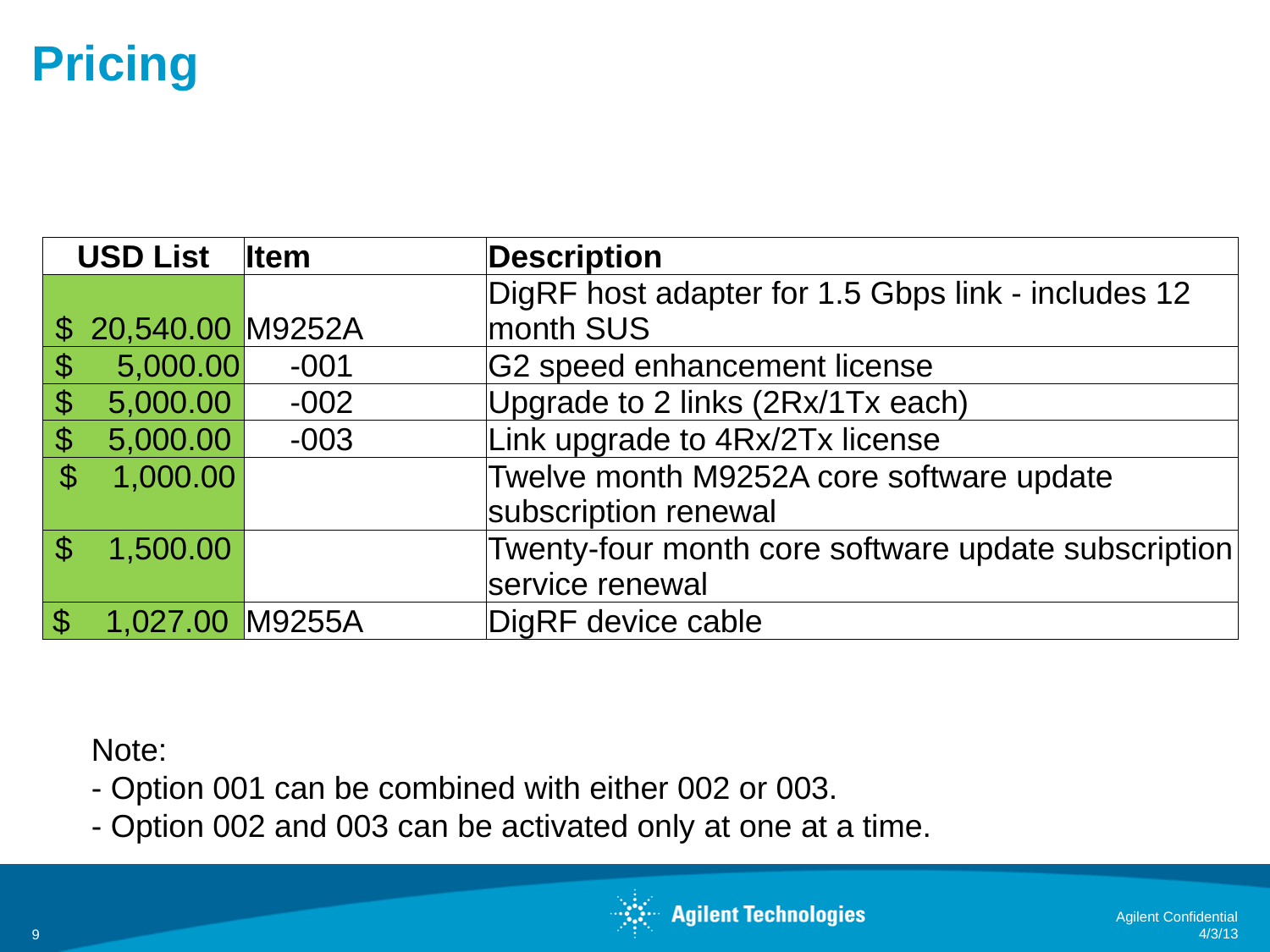

# Pricing
|  |  |  |
| --- | --- | --- |
| USD List | Item | Description |
| $ 20,540.00 | M9252A | DigRF host adapter for 1.5 Gbps link - includes 12 month SUS |
| $ 5,000.00 | -001 | G2 speed enhancement license |
| $ 5,000.00 | -002 | Upgrade to 2 links (2Rx/1Tx each) |
| $ 5,000.00 | -003 | Link upgrade to 4Rx/2Tx license |
| $ 1,000.00 |  | Twelve month M9252A core software update subscription renewal |
| $ 1,500.00 |  | Twenty-four month core software update subscription service renewal |
| $ 1,027.00 | M9255A | DigRF device cable |
Note:
- Option 001 can be combined with either 002 or 003.
- Option 002 and 003 can be activated only at one at a time.
Agilent Confidential
4/3/13
9